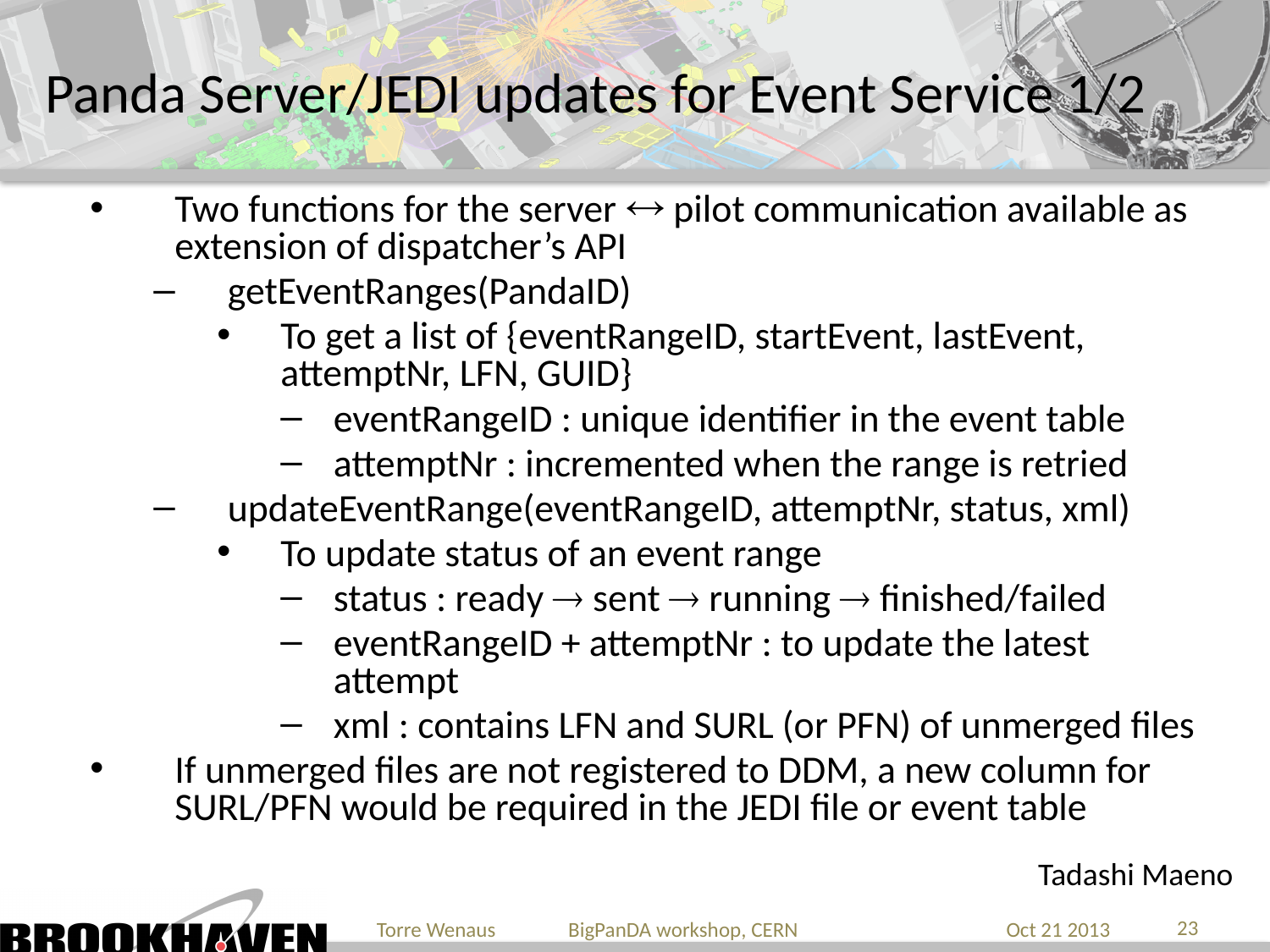

# Panda Server/JEDI updates for Event Service 1/2
Two functions for the server ↔ pilot communication available as extension of dispatcher’s API
getEventRanges(PandaID)
To get a list of {eventRangeID, startEvent, lastEvent, attemptNr, LFN, GUID}
eventRangeID : unique identifier in the event table
attemptNr : incremented when the range is retried
updateEventRange(eventRangeID, attemptNr, status, xml)
To update status of an event range
status : ready → sent → running → finished/failed
eventRangeID + attemptNr : to update the latest attempt
xml : contains LFN and SURL (or PFN) of unmerged files
If unmerged files are not registered to DDM, a new column for SURL/PFN would be required in the JEDI file or event table
Tadashi Maeno
23
Torre Wenaus               BigPanDA workshop, CERN
Oct 21 2013